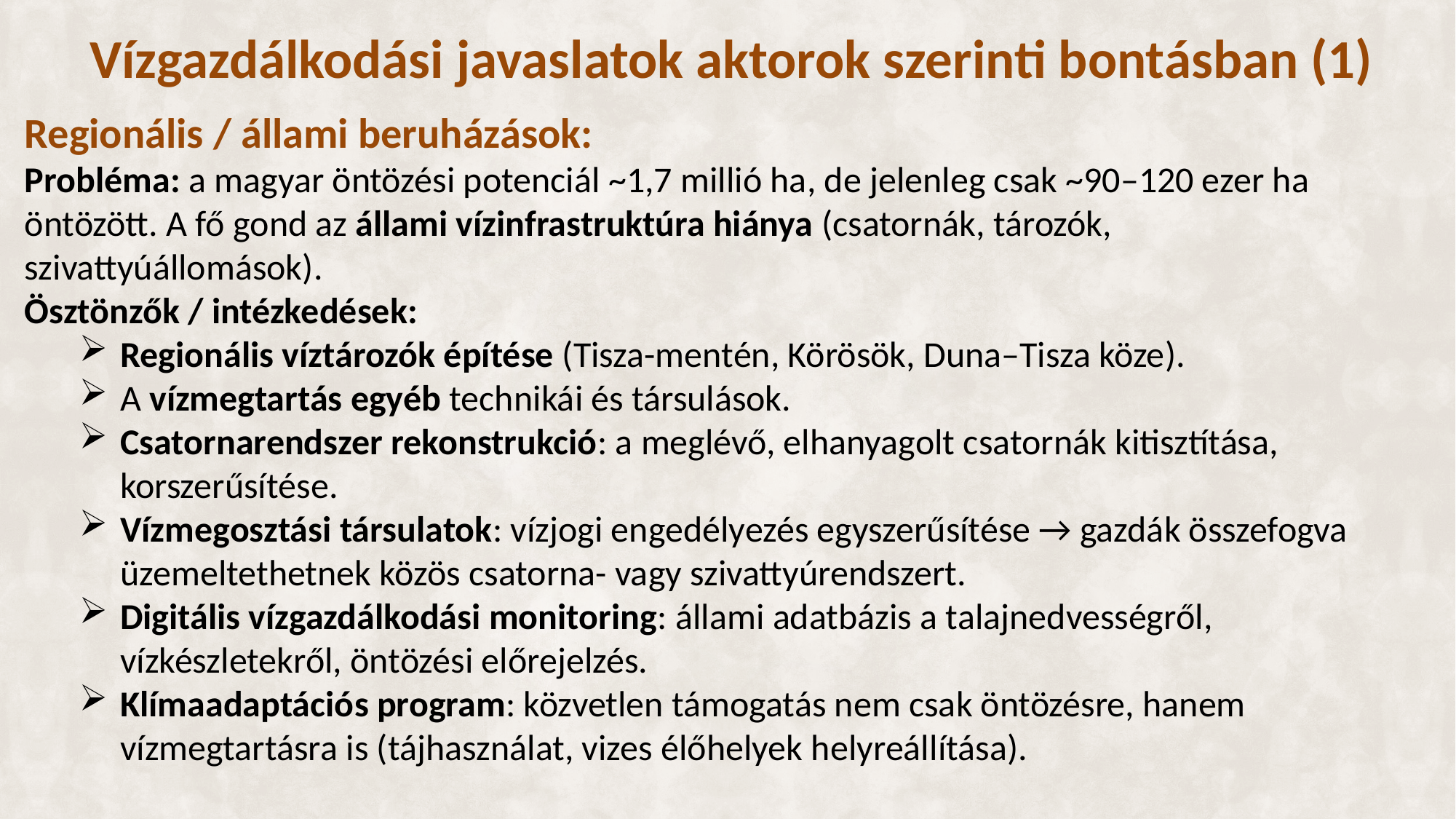

# Vízgazdálkodási javaslatok aktorok szerinti bontásban (1)
Regionális / állami beruházások:
Probléma: a magyar öntözési potenciál ~1,7 millió ha, de jelenleg csak ~90–120 ezer ha öntözött. A fő gond az állami vízinfrastruktúra hiánya (csatornák, tározók, szivattyúállomások).
Ösztönzők / intézkedések:
Regionális víztározók építése (Tisza-mentén, Körösök, Duna–Tisza köze).
A vízmegtartás egyéb technikái és társulások.
Csatornarendszer rekonstrukció: a meglévő, elhanyagolt csatornák kitisztítása, korszerűsítése.
Vízmegosztási társulatok: vízjogi engedélyezés egyszerűsítése → gazdák összefogva üzemeltethetnek közös csatorna- vagy szivattyúrendszert.
Digitális vízgazdálkodási monitoring: állami adatbázis a talajnedvességről, vízkészletekről, öntözési előrejelzés.
Klímaadaptációs program: közvetlen támogatás nem csak öntözésre, hanem vízmegtartásra is (tájhasználat, vizes élőhelyek helyreállítása).